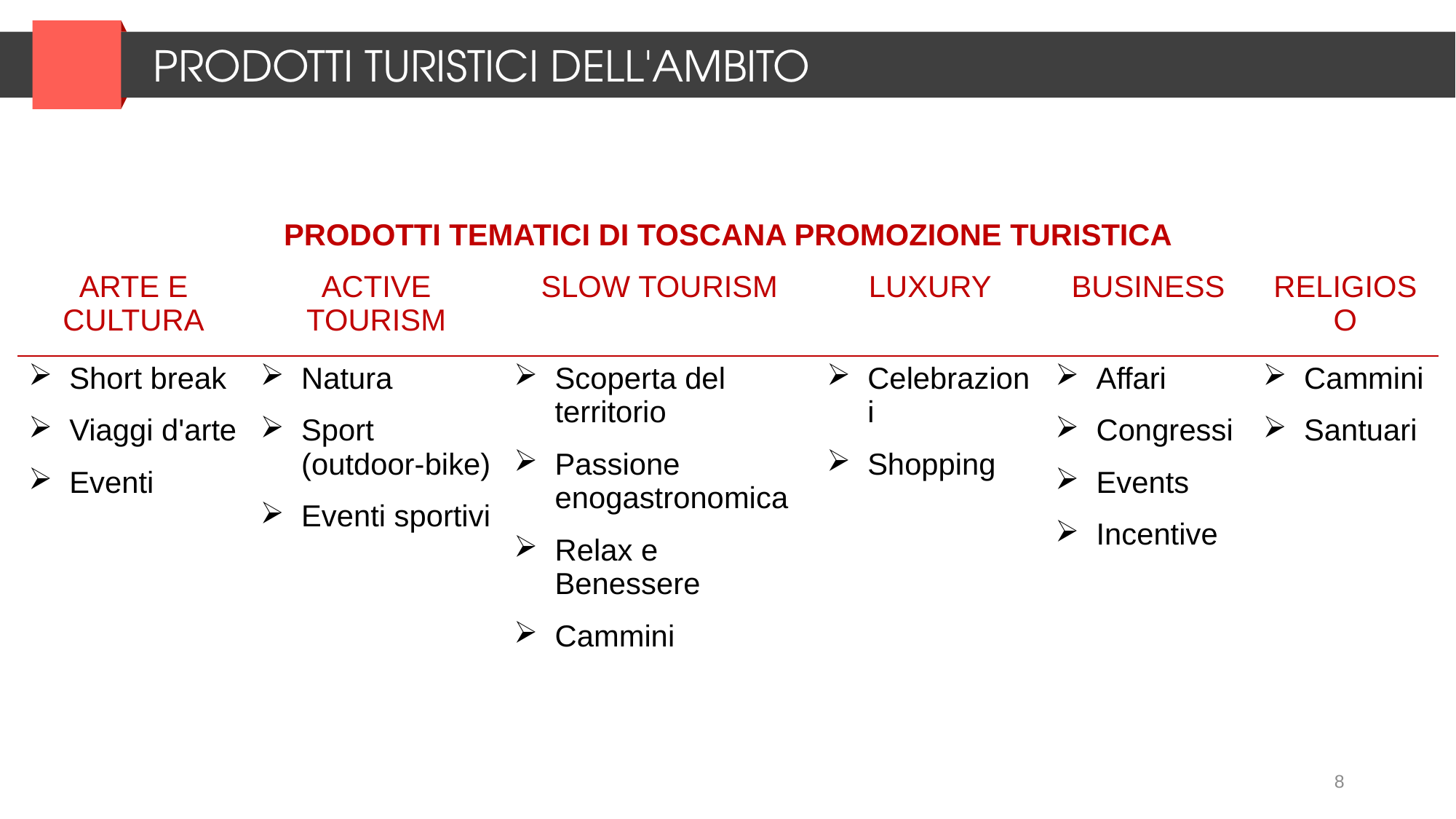

PRODOTTI TURISTICI DELL'AMBITO
| Prodotti Tematici di Toscana Promozione Turistica |  |  |  |  |  |
| --- | --- | --- | --- | --- | --- |
| Arte e Cultura | Active Tourism | Slow Tourism | Luxury | Business | Religioso |
| Short break Viaggi d'arte Eventi | Natura Sport (outdoor-bike) Eventi sportivi | Scoperta del territorio Passione enogastronomica Relax e Benessere Cammini | Celebrazioni Shopping | Affari Congressi Events Incentive | Cammini Santuari |
8